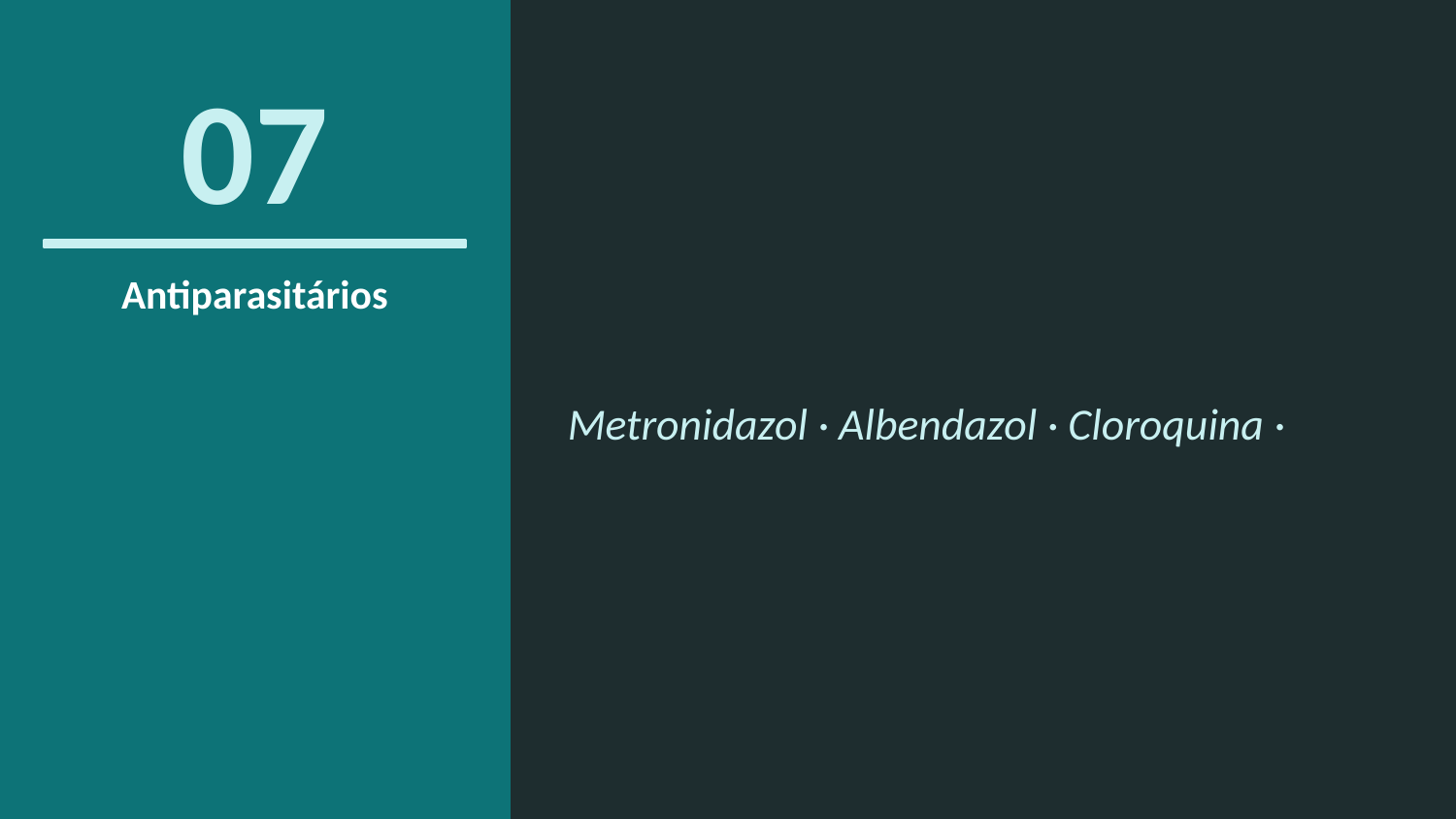

07

Antiparasitários
Metronidazol · Albendazol · Cloroquina ·